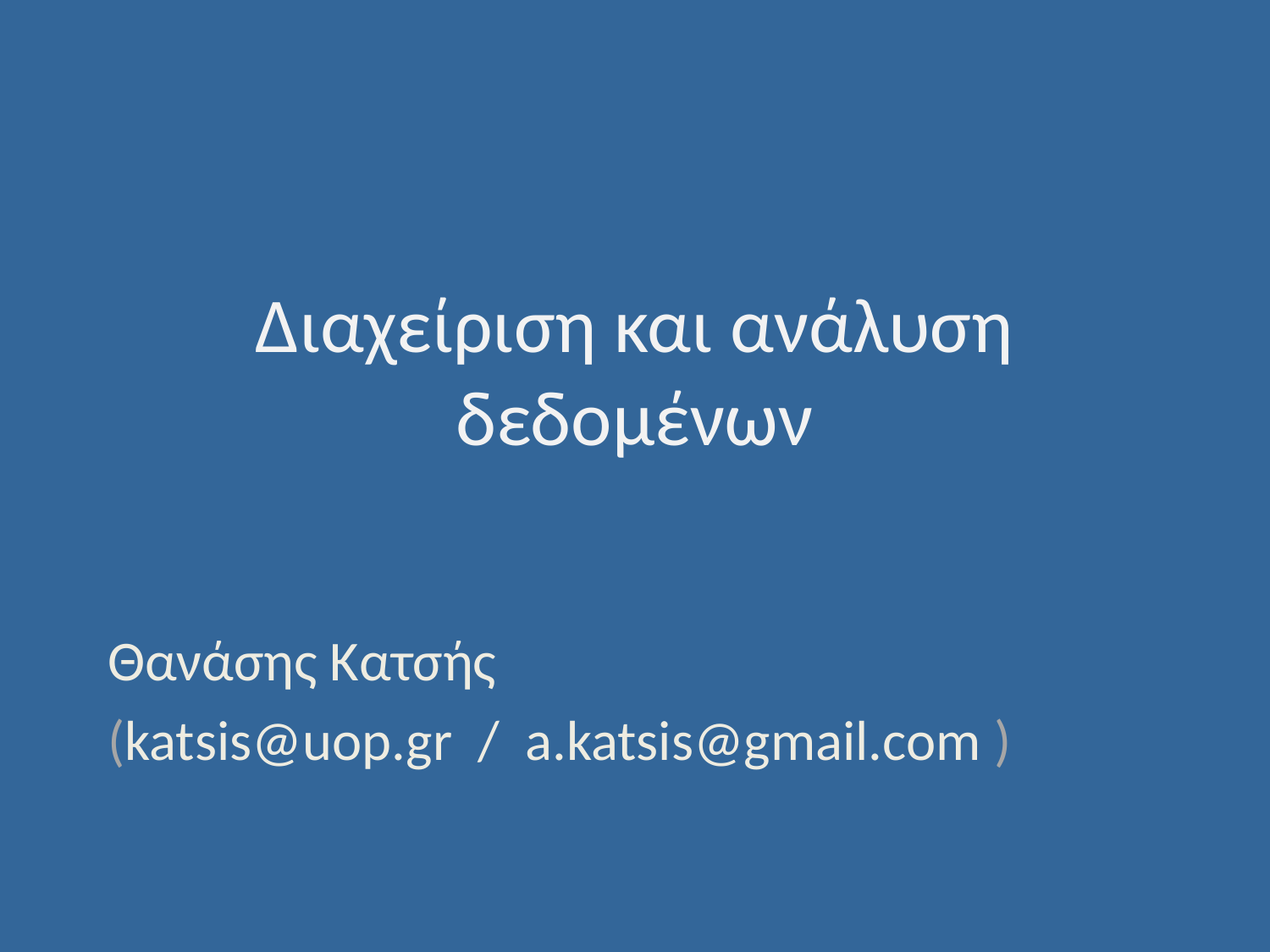

# Διαχείριση και ανάλυση δεδομένων

Θανάσης Κατσής
(katsis@uop.gr  /  a.katsis@gmail.com )
1